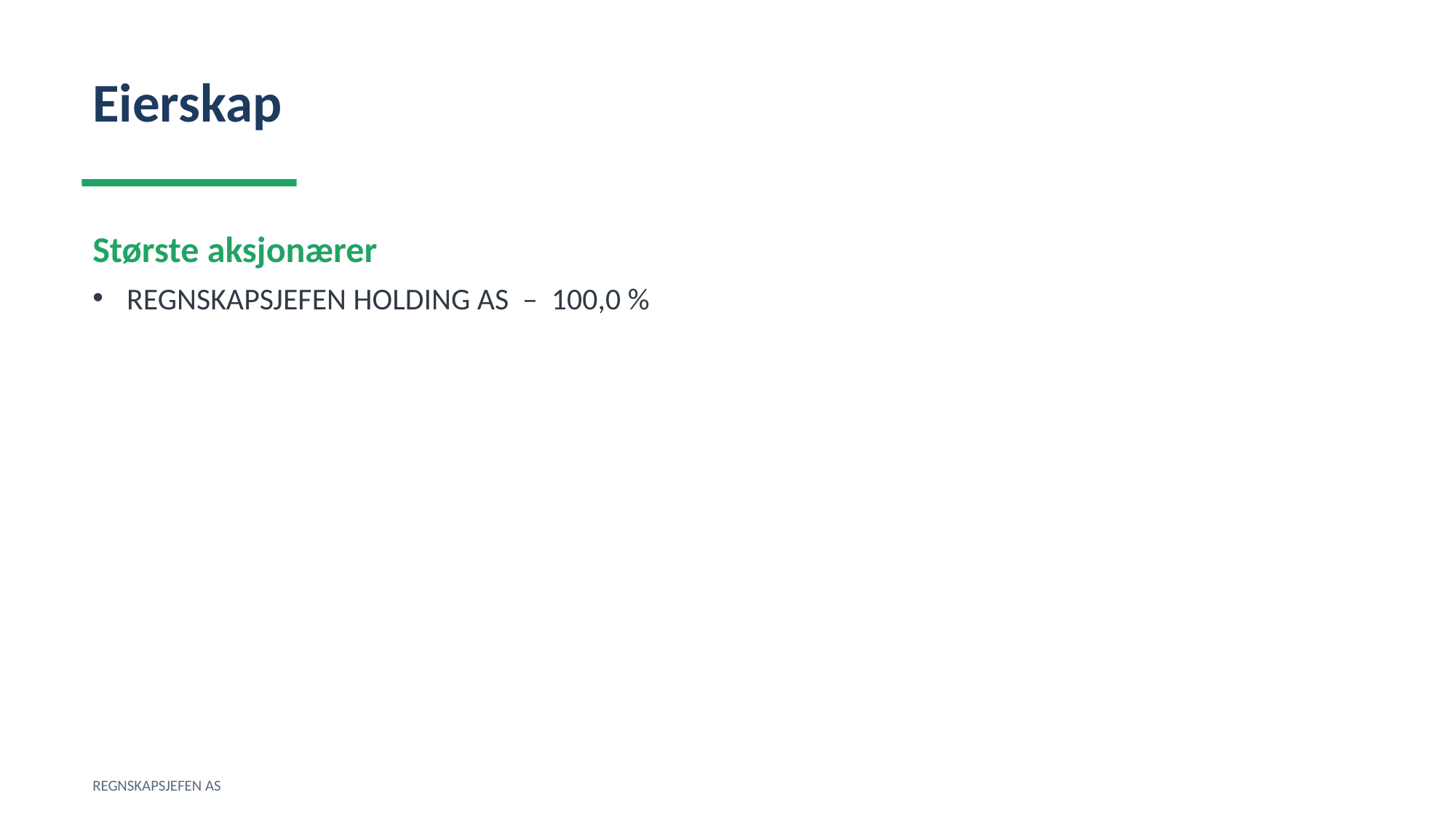

Eierskap

Største aksjonærer
REGNSKAPSJEFEN HOLDING AS  –  100,0 %
REGNSKAPSJEFEN AS